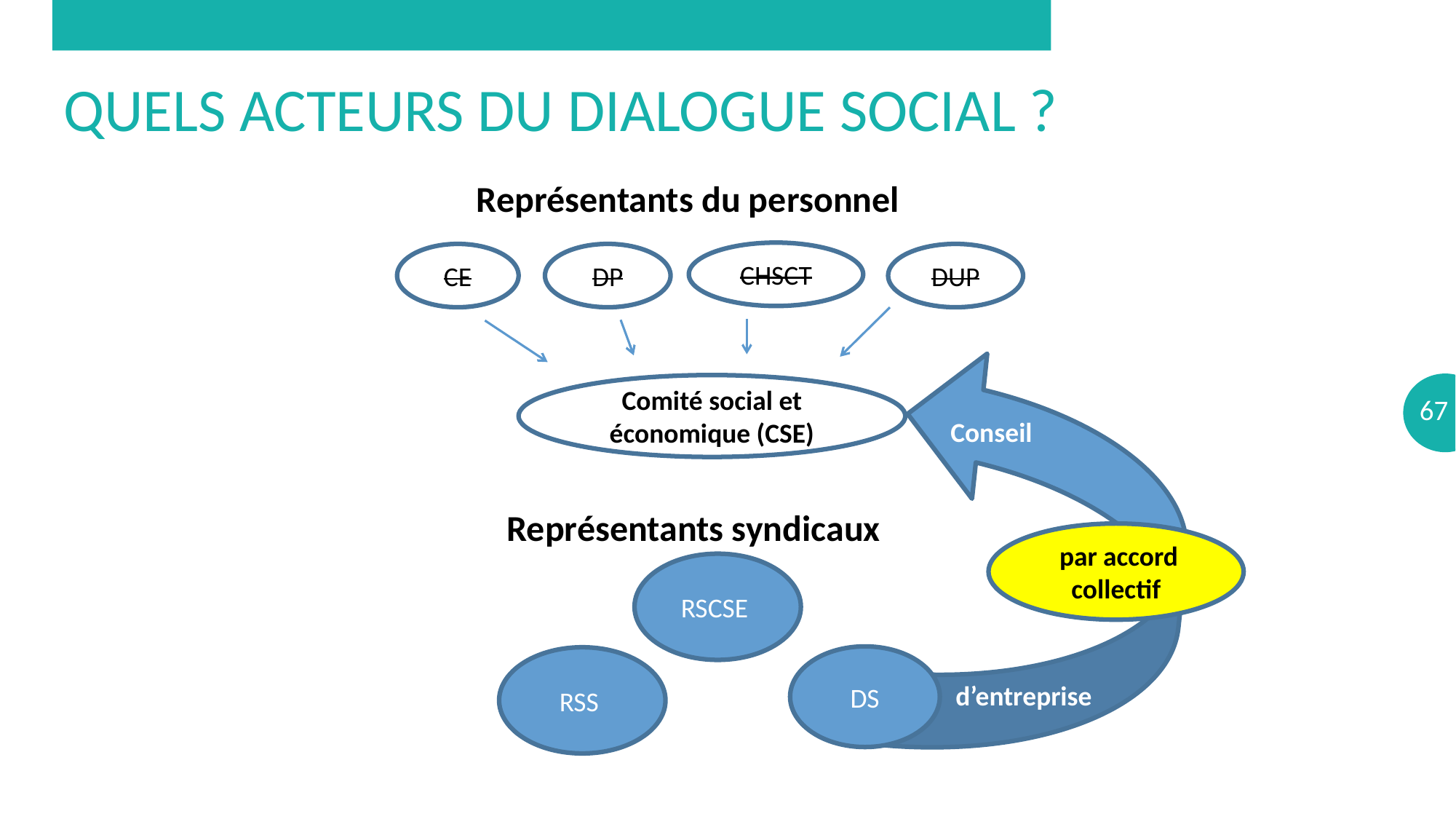

# Quels acteurs du dialogue social ?
Représentants du personnel
CHSCT
CE
DP
DUP
Comité social et économique (CSE)
Conseil

Représentants syndicaux
 par accord collectif
RSCSE
DS
RSS
d’entreprise